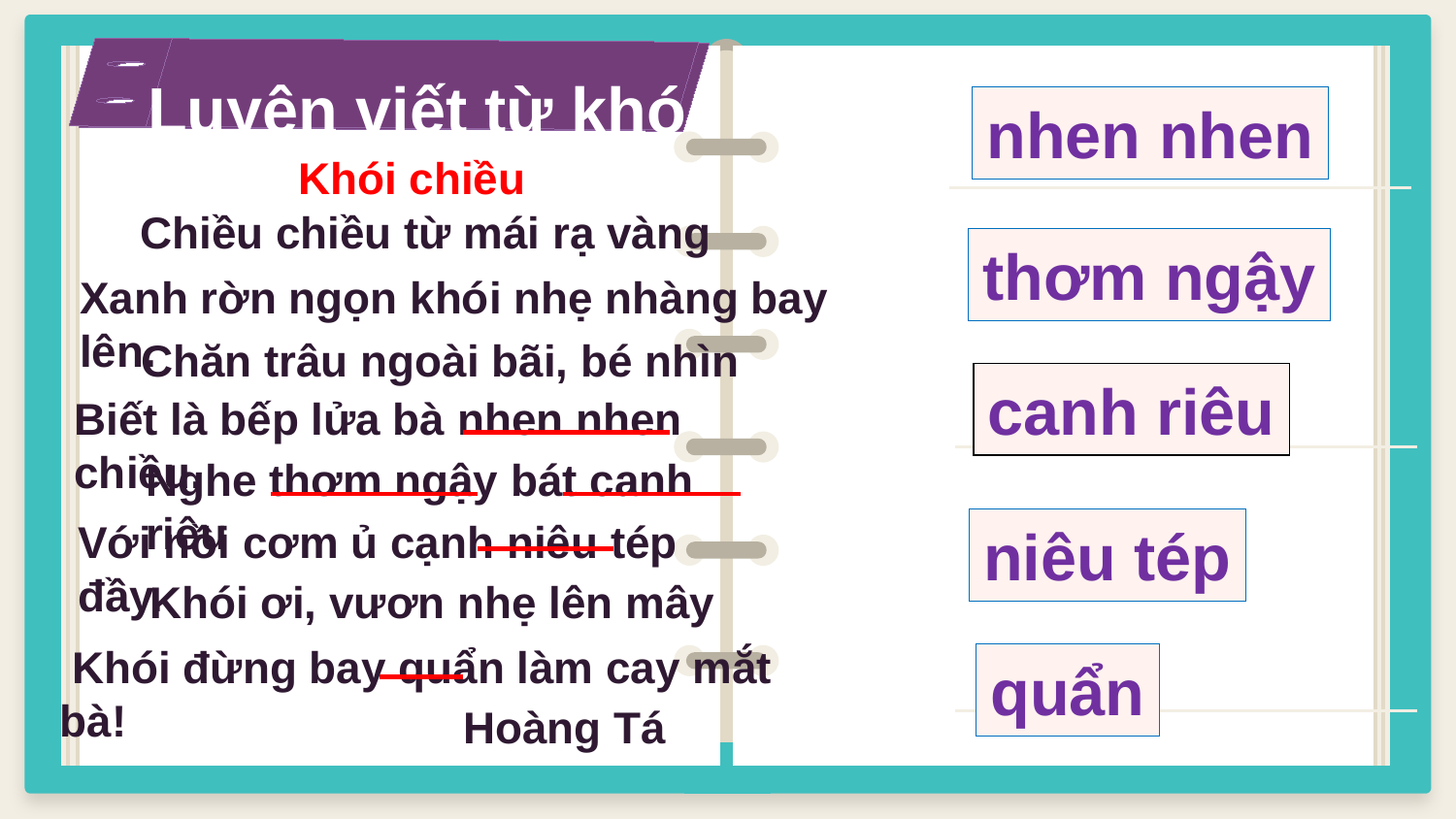

Luyện viết từ khó

nhen nhen
Khói chiều
   Chiều chiều từ mái rạ vàng
thơm ngậy
Xanh rờn ngọn khói nhẹ nhàng bay lên.
Chăn trâu ngoài bãi, bé nhìn
canh riêu
Biết là bếp lửa bà nhen nhen chiều.
Nghe thơm ngậy bát canh riêu
Với nồi cơm ủ cạnh niêu tép đầy.
niêu tép
Khói ơi, vươn nhẹ lên mây
 Khói đừng bay quẩn làm cay mắt bà!
quẩn
 Hoàng Tá